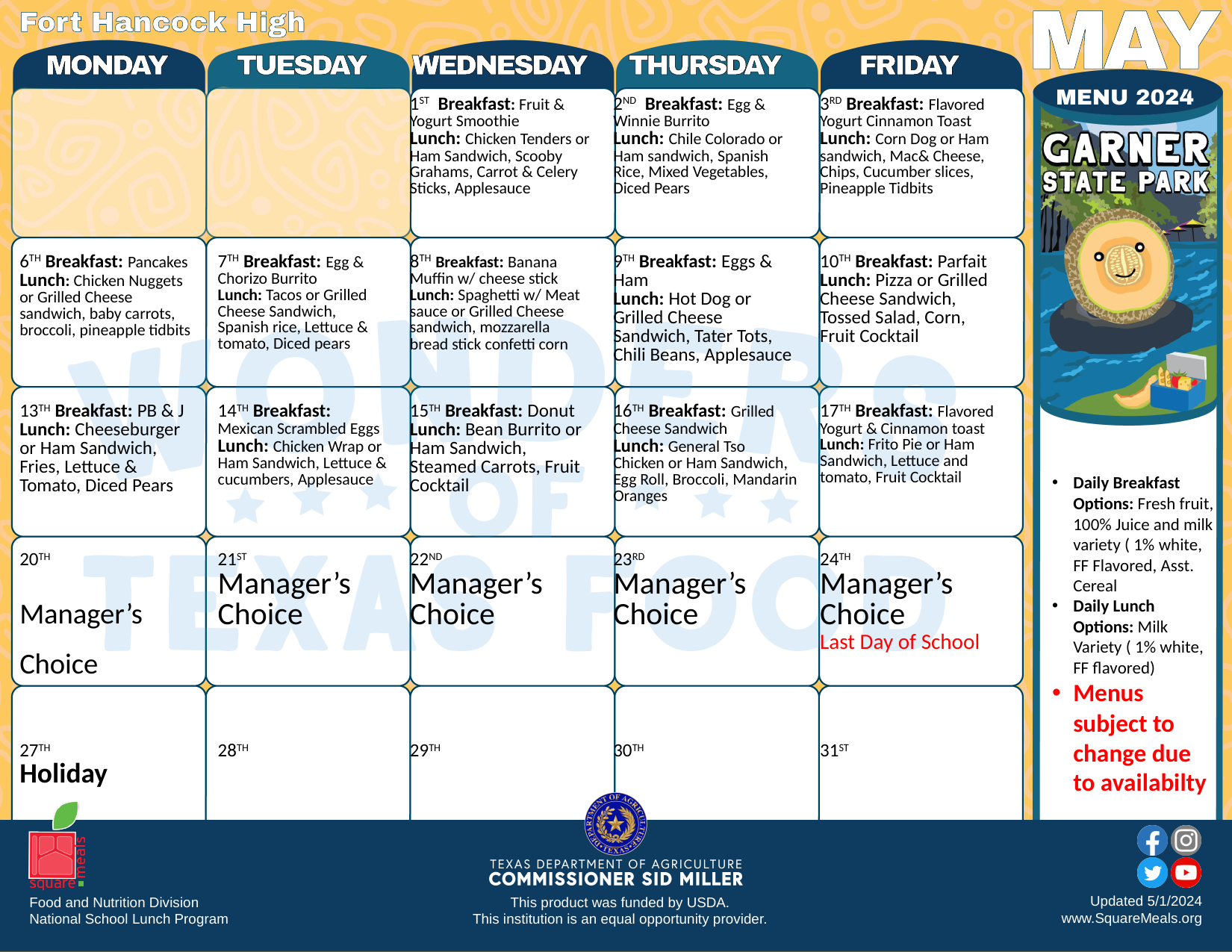

Fort Hancock High
| MONDAY | TUESDAY | WEDNESDAY | THURSDAY | FRIDAY |
| --- | --- | --- | --- | --- |
|  |  | 1ST Breakfast: Fruit & Yogurt Smoothie Lunch: Chicken Tenders or Ham Sandwich, Scooby Grahams, Carrot & Celery Sticks, Applesauce | 2ND Breakfast: Egg & Winnie Burrito Lunch: Chile Colorado or Ham sandwich, Spanish Rice, Mixed Vegetables, Diced Pears | 3RD Breakfast: Flavored Yogurt Cinnamon Toast Lunch: Corn Dog or Ham sandwich, Mac& Cheese, Chips, Cucumber slices, Pineapple Tidbits |
| 6TH Breakfast: Pancakes Lunch: Chicken Nuggets or Grilled Cheese sandwich, baby carrots, broccoli, pineapple tidbits | 7TH Breakfast: Egg & Chorizo Burrito Lunch: Tacos or Grilled Cheese Sandwich, Spanish rice, Lettuce & tomato, Diced pears | 8TH Breakfast: Banana Muffin w/ cheese stick Lunch: Spaghetti w/ Meat sauce or Grilled Cheese sandwich, mozzarella bread stick confetti corn | 9TH Breakfast: Eggs & Ham Lunch: Hot Dog or Grilled Cheese Sandwich, Tater Tots, Chili Beans, Applesauce | 10TH Breakfast: Parfait Lunch: Pizza or Grilled Cheese Sandwich, Tossed Salad, Corn, Fruit Cocktail |
| 13TH Breakfast: PB & J Lunch: Cheeseburger or Ham Sandwich, Fries, Lettuce & Tomato, Diced Pears | 14TH Breakfast: Mexican Scrambled Eggs Lunch: Chicken Wrap or Ham Sandwich, Lettuce & cucumbers, Applesauce | 15TH Breakfast: Donut Lunch: Bean Burrito or Ham Sandwich, Steamed Carrots, Fruit Cocktail | 16TH Breakfast: Grilled Cheese Sandwich Lunch: General Tso Chicken or Ham Sandwich, Egg Roll, Broccoli, Mandarin Oranges | 17TH Breakfast: Flavored Yogurt & Cinnamon toast Lunch: Frito Pie or Ham Sandwich, Lettuce and tomato, Fruit Cocktail |
| 20TH Manager’s Choice | 21ST Manager’s Choice | 22ND Manager’s Choice | 23RD Manager’s Choice | 24TH Manager’s Choice Last Day of School |
| 27TH Holiday | 28TH | 29TH | 30TH | 31ST |
MAY
MENU 2024

Daily Breakfast Options: Fresh fruit, 100% Juice and milk variety ( 1% white, FF Flavored, Asst. Cereal
Daily Lunch Options: Milk Variety ( 1% white, FF flavored)
Menus subject to change due to availabilty
Updated 5/1/2024
www.SquareMeals.org